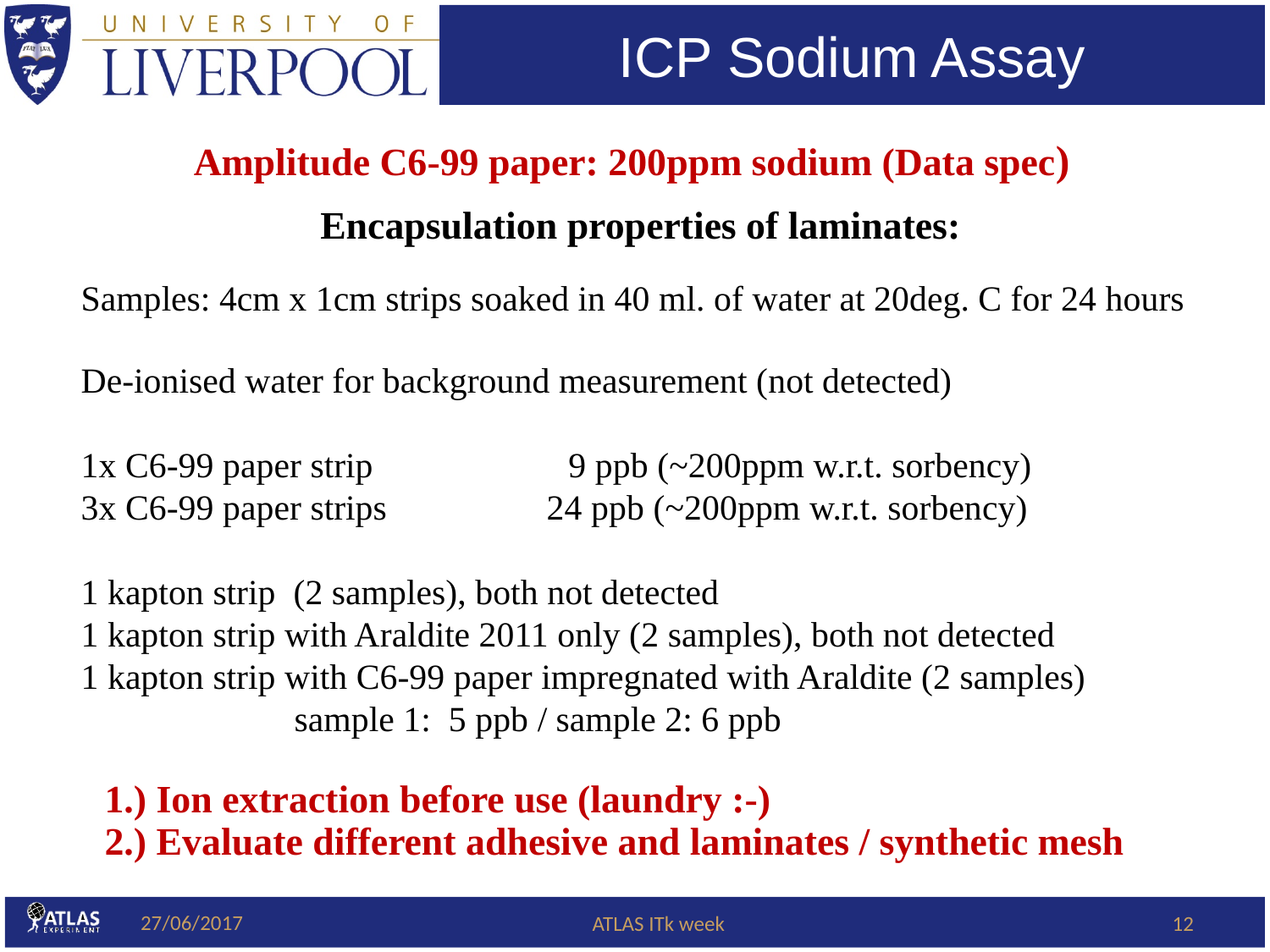

ICP Sodium Assay
Amplitude C6-99 paper: 200ppm sodium (Data spec)
Encapsulation properties of laminates:
Samples: 4cm x 1cm strips soaked in 40 ml. of water at 20deg. C for 24 hours
De-ionised water for background measurement (not detected)

1x C6-99 paper strip                      9 ppb (~200ppm w.r.t. sorbency)
3x C6-99 paper strips                  24 ppb (~200ppm w.r.t. sorbency)

1 kapton strip  (2 samples), both not detected
1 kapton strip with Araldite 2011 only (2 samples), both not detected
1 kapton strip with C6-99 paper impregnated with Araldite (2 samples)
                        sample 1:  5 ppb / sample 2: 6 ppb

1.) Ion extraction before use (laundry :-)
2.) Evaluate different adhesive and laminates / synthetic mesh
27/06/2017
ATLAS ITk week
12